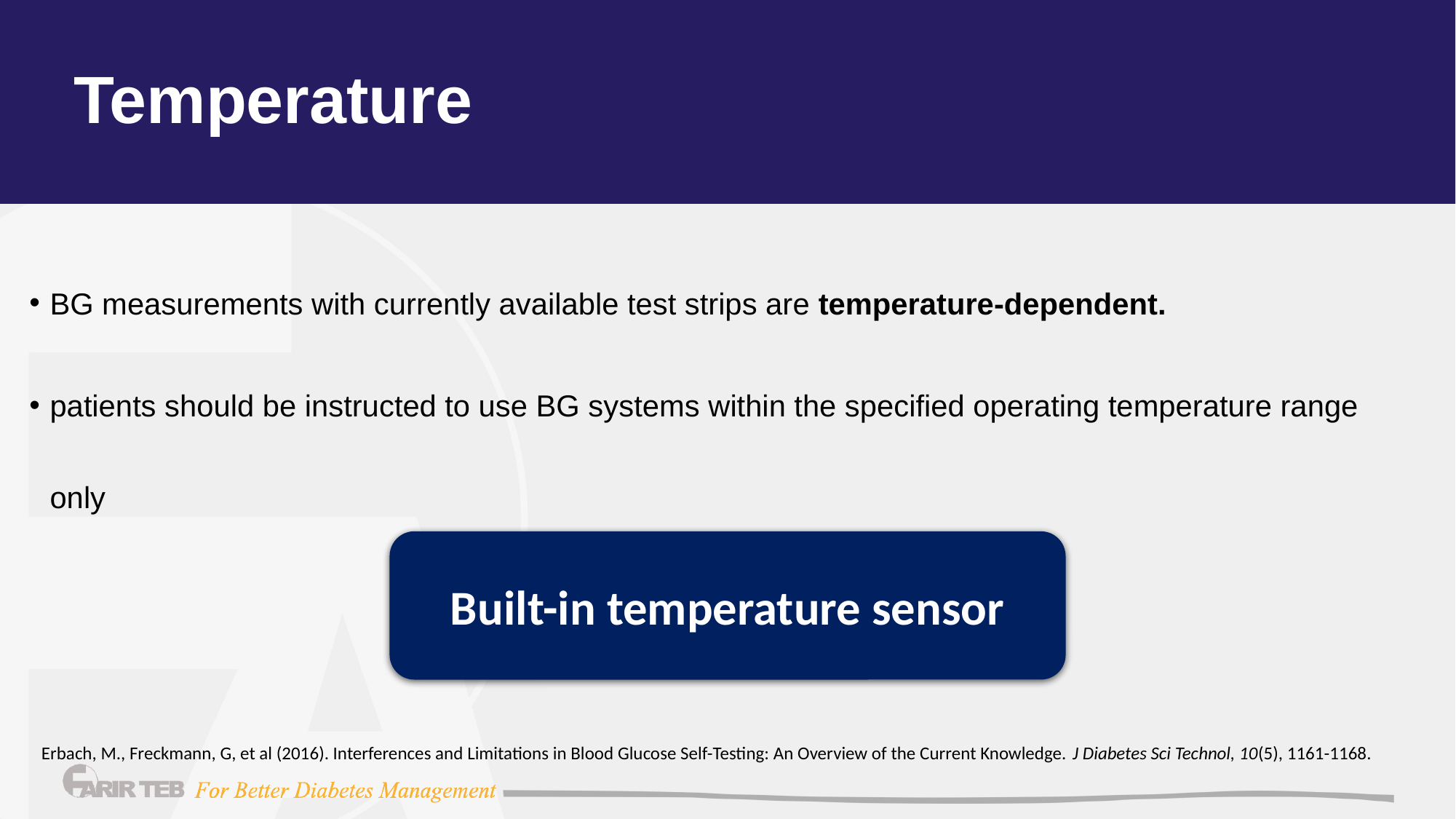

# Temperature
BG measurements with currently available test strips are temperature-dependent.
patients should be instructed to use BG systems within the specified operating temperature range only
Built-in temperature sensor
Erbach, M., Freckmann, G, et al (2016). Interferences and Limitations in Blood Glucose Self-Testing: An Overview of the Current Knowledge. J Diabetes Sci Technol, 10(5), 1161-1168.